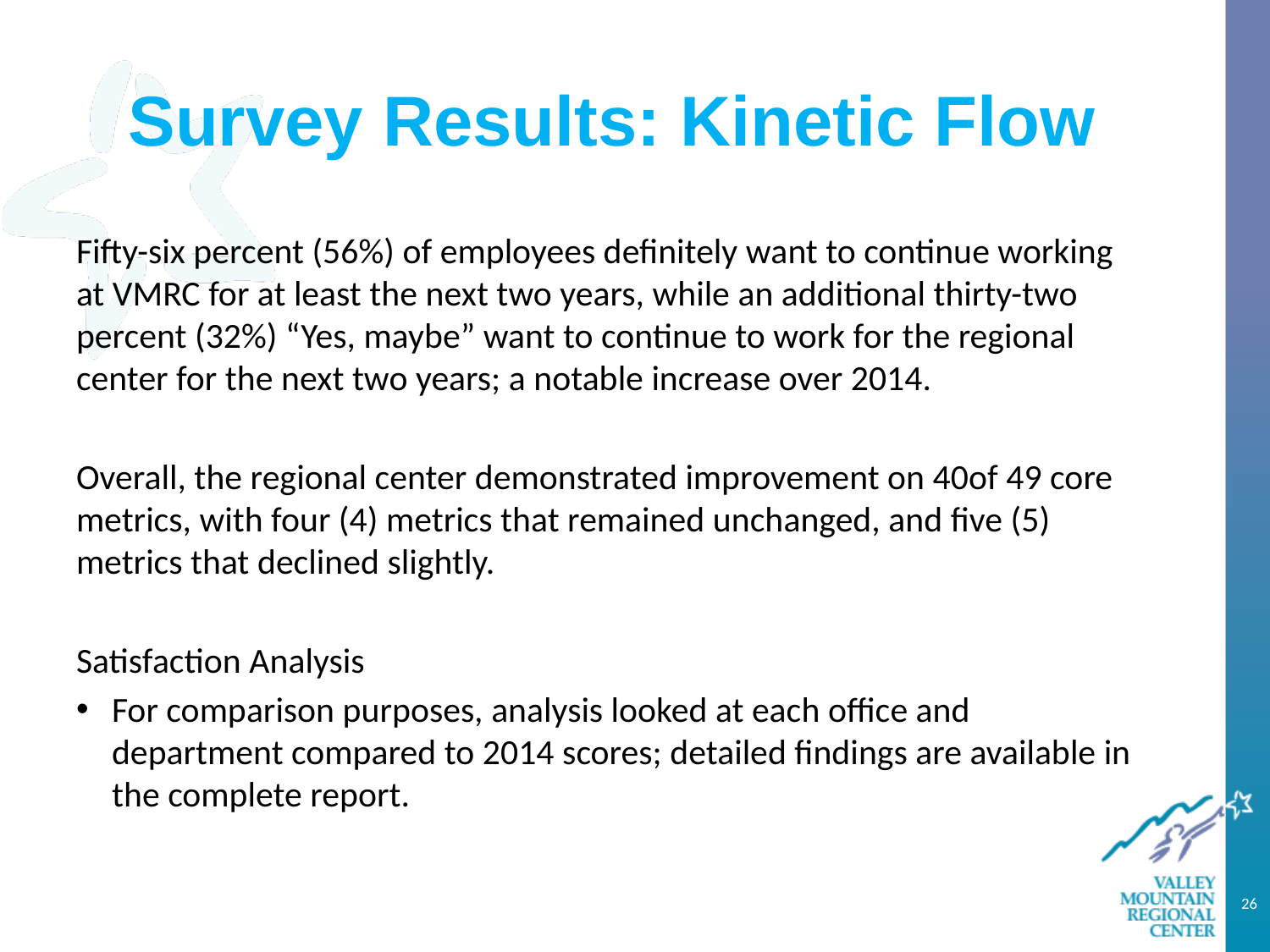

# Survey Results: Kinetic Flow
Fifty-six percent (56%) of employees definitely want to continue working at VMRC for at least the next two years, while an additional thirty-two percent (32%) “Yes, maybe” want to continue to work for the regional center for the next two years; a notable increase over 2014.

Overall, the regional center demonstrated improvement on 40of 49 core metrics, with four (4) metrics that remained unchanged, and five (5) metrics that declined slightly.

Satisfaction Analysis
For comparison purposes, analysis looked at each office and department compared to 2014 scores; detailed findings are available in the complete report.
26